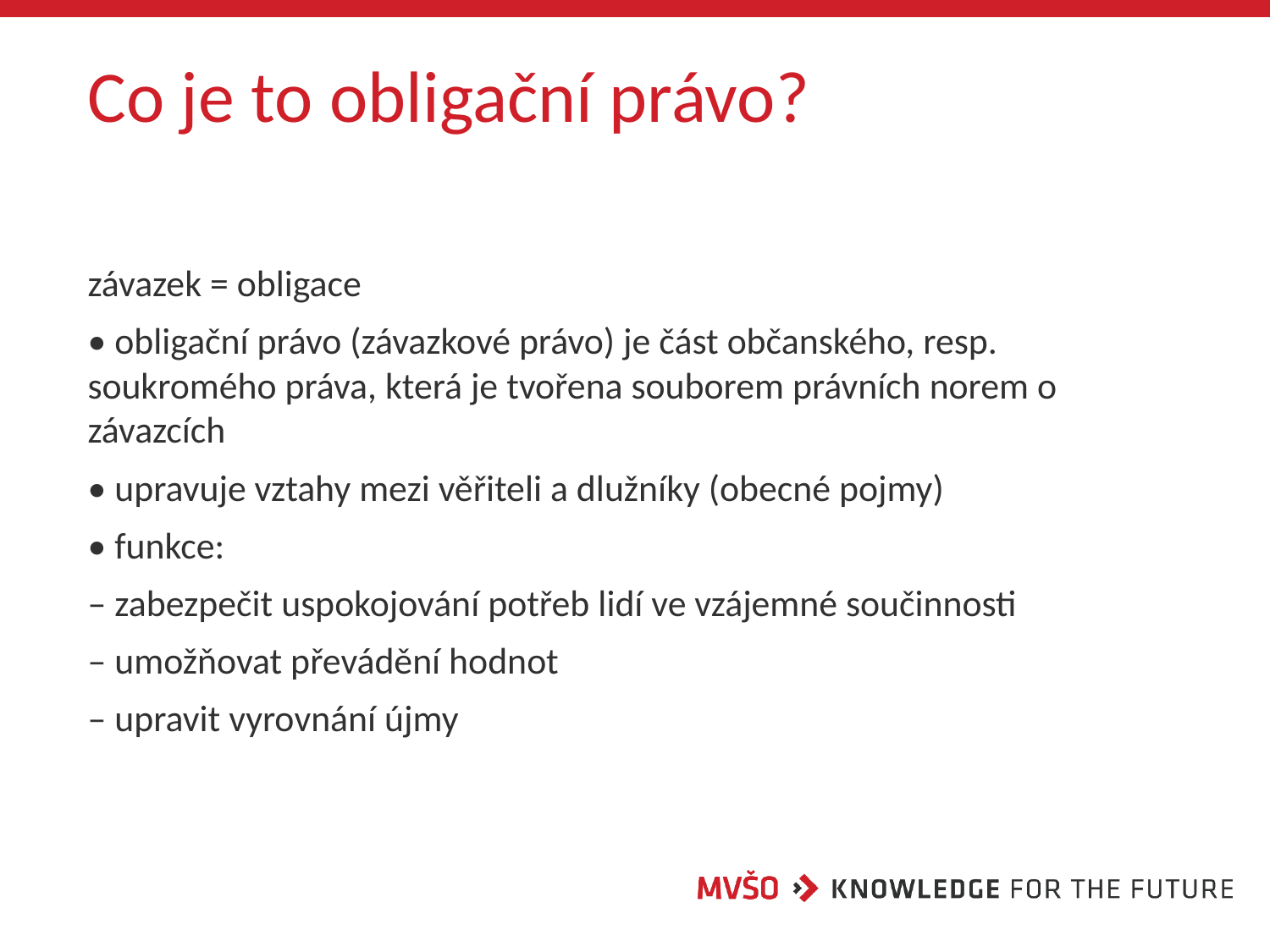

# Co je to obligační právo?
závazek = obligace
• obligační právo (závazkové právo) je část občanského, resp. soukromého práva, která je tvořena souborem právních norem o závazcích
• upravuje vztahy mezi věřiteli a dlužníky (obecné pojmy)
• funkce:
– zabezpečit uspokojování potřeb lidí ve vzájemné součinnosti
– umožňovat převádění hodnot
– upravit vyrovnání újmy